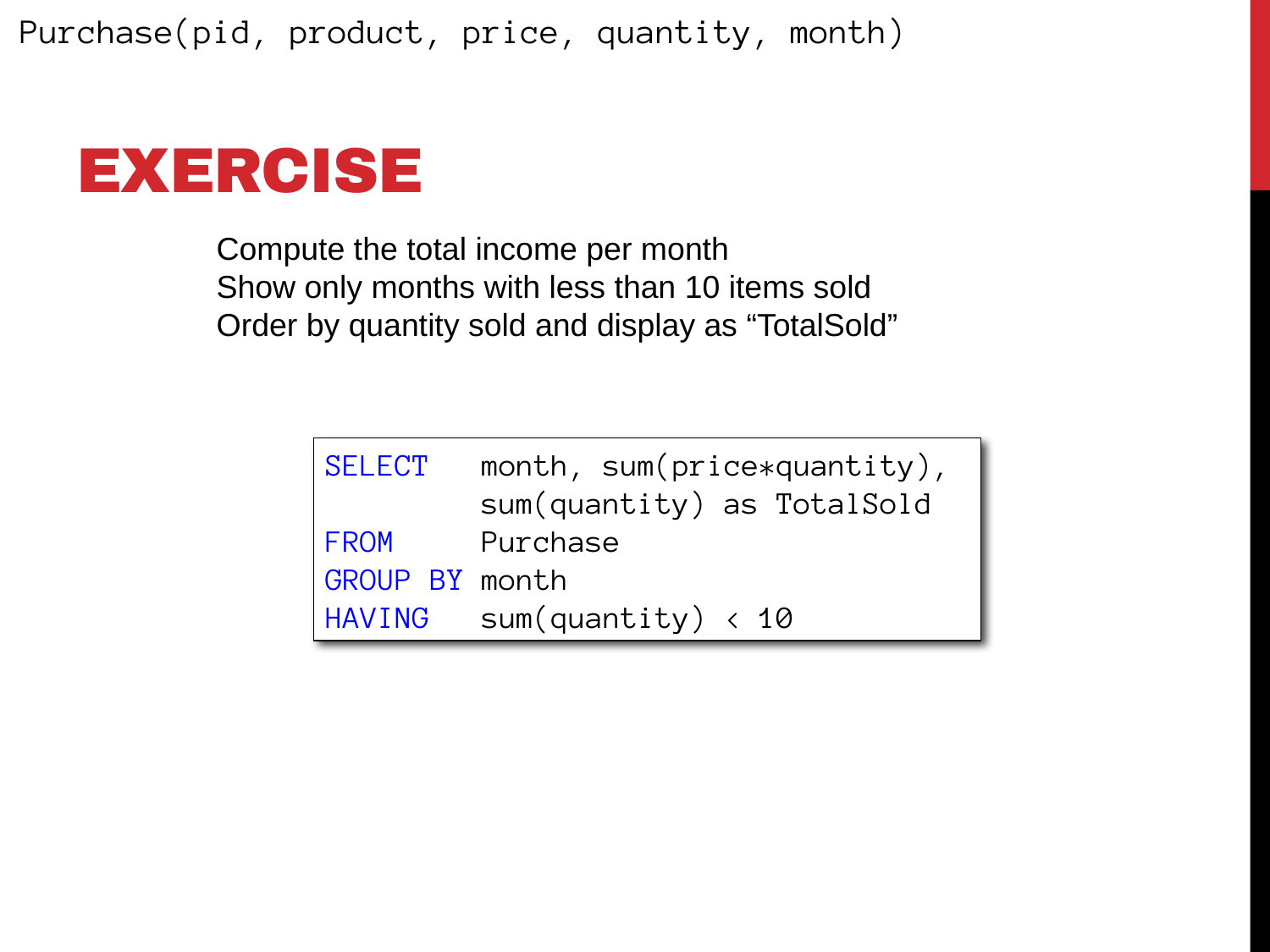

Purchase(pid, product, price, quantity, month)
# Exercise
Compute the total income per month
Show only months with less than 10 items sold
Order by quantity sold and display as “TotalSold”
SELECT   month, sum(price*quantity),
         sum(quantity) as TotalSold
FROM     Purchase
GROUP BY month
HAVING   sum(quantity) < 10